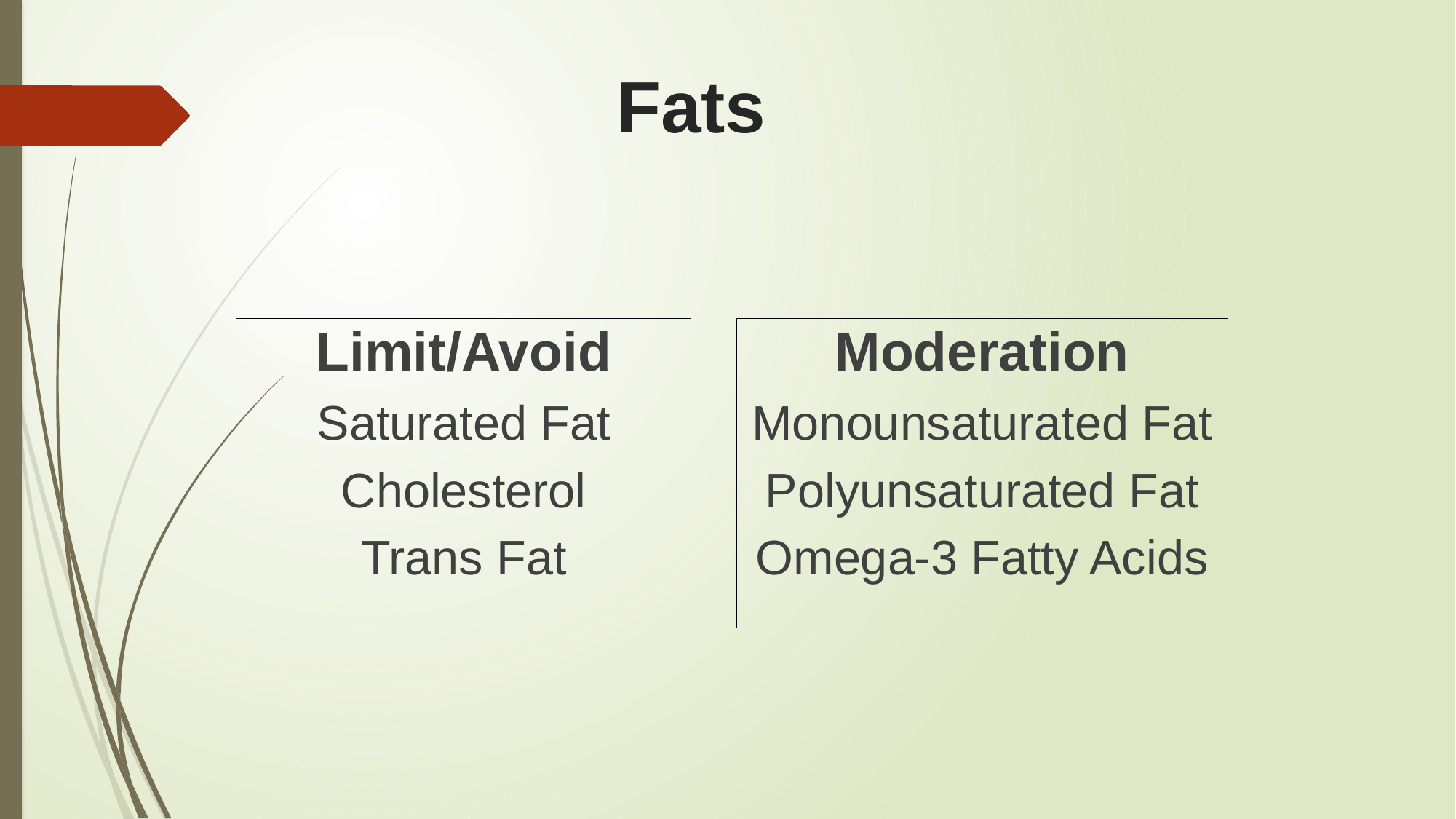

# Fats
Limit/Avoid
Saturated Fat
Cholesterol
Trans Fat
Moderation
Monounsaturated Fat
Polyunsaturated Fat
Omega-3 Fatty Acids